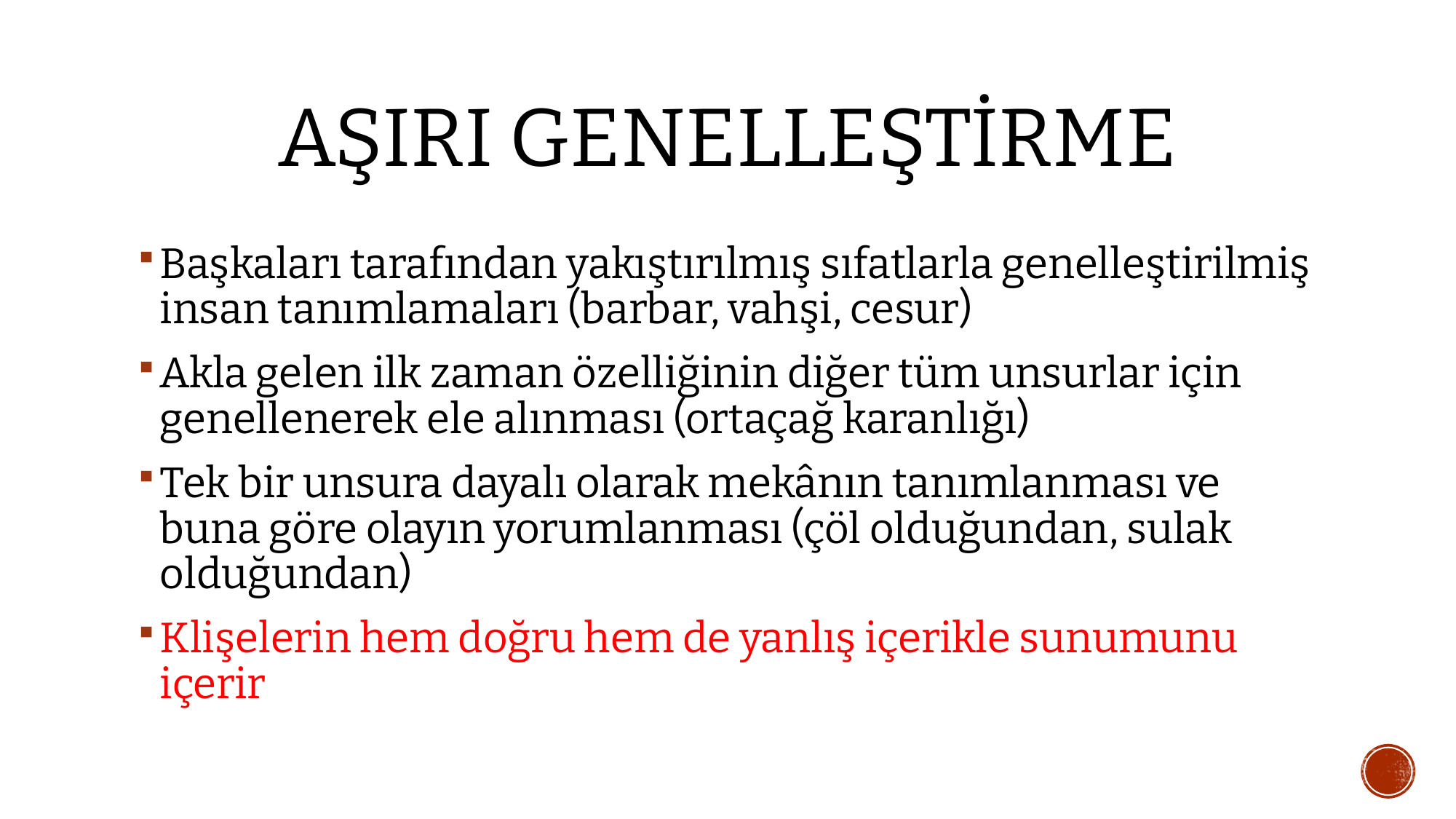

# AŞIRI GENELLEŞTİRME
Başkaları tarafından yakıştırılmış sıfatlarla genelleştirilmiş insan tanımlamaları (barbar, vahşi, cesur)
Akla gelen ilk zaman özelliğinin diğer tüm unsurlar için genellenerek ele alınması (ortaçağ karanlığı)
Tek bir unsura dayalı olarak mekânın tanımlanması ve buna göre olayın yorumlanması (çöl olduğundan, sulak olduğundan)
Klişelerin hem doğru hem de yanlış içerikle sunumunu içerir